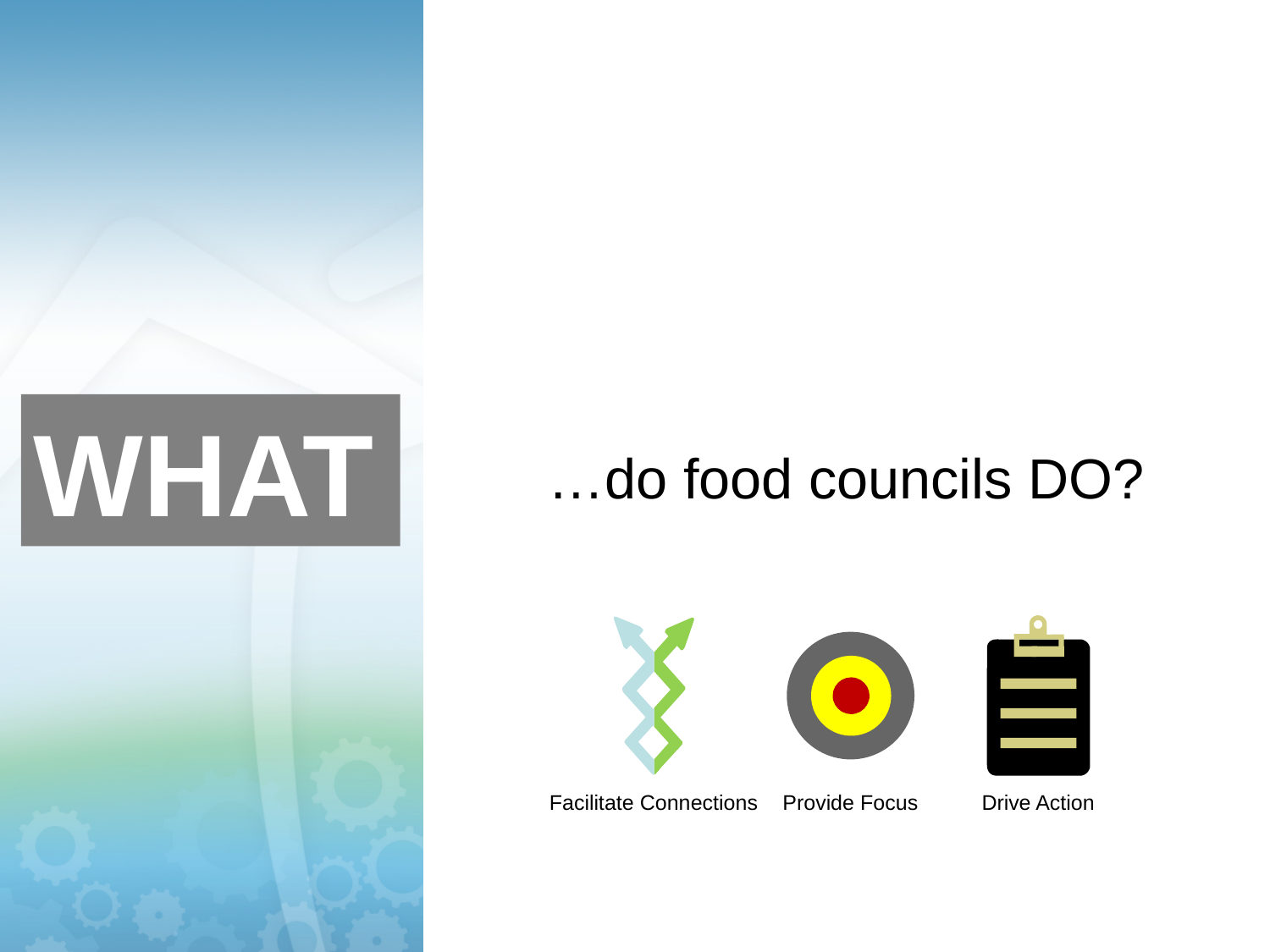

…do food councils DO?
#
WHAT

Drive Action

Facilitate Connections

Provide Focus